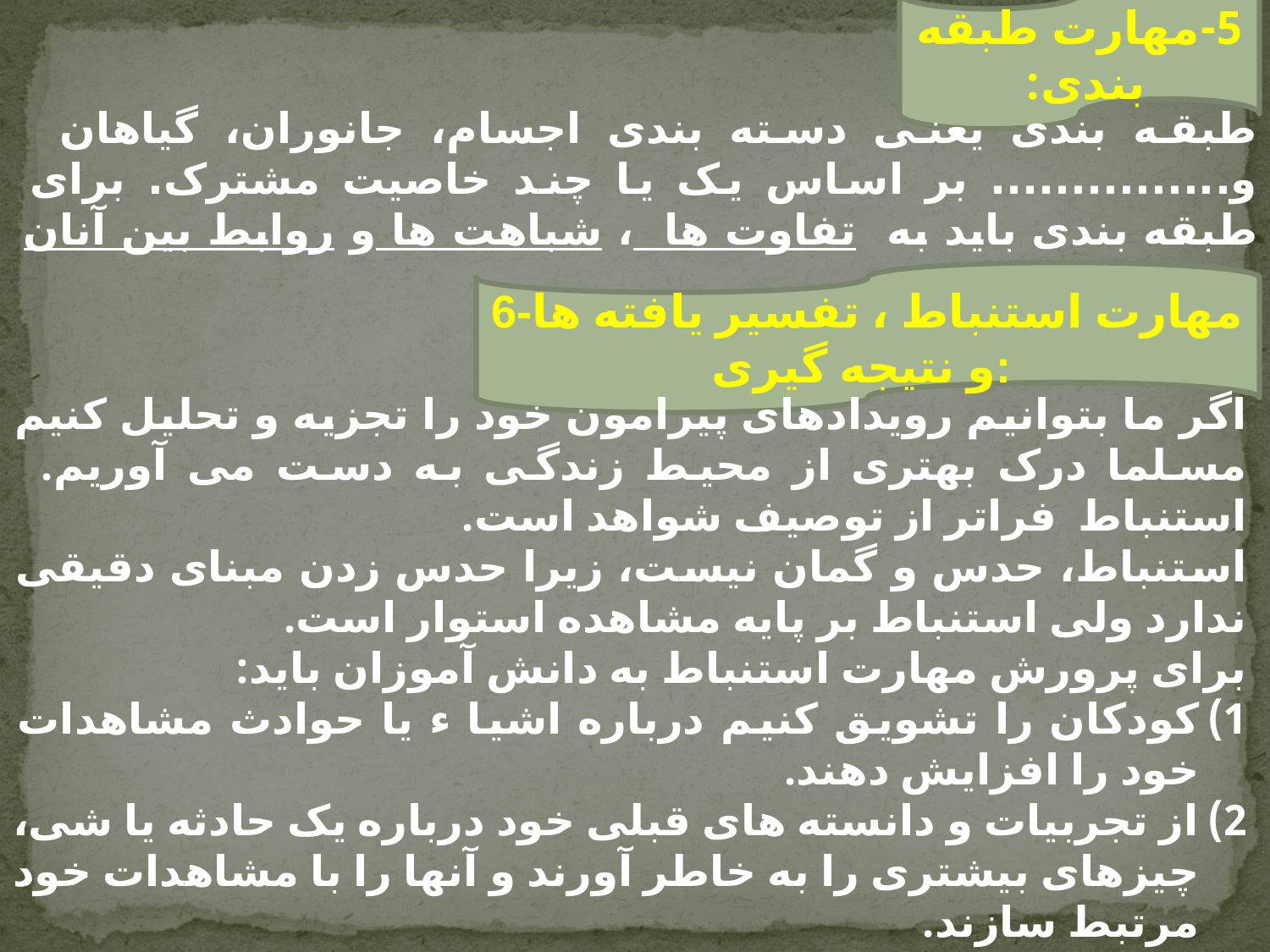

5-مهارت طبقه بندی:
طبقه بندی یعنی دسته بندی اجسام، جانوران، گیاهان  و............... بر اساس یک یا چند خاصیت مشترک. برای طبقه بندی باید به  تفاوت ها  ، شباهت ها و روابط بین آنان توجه نمود.
6-مهارت استنباط ، تفسیر یافته ها و نتیجه گیری:
اگر ما بتوانیم رویدادهای پیرامون خود را تجزیه و تحلیل کنیم مسلما درک بهتری از محیط زندگی به دست می آوریم.  استنباط  فراتر از توصیف شواهد است.
استنباط، حدس و گمان نیست، زیرا حدس زدن مبنای دقیقی ندارد ولی استنباط بر پایه مشاهده استوار است.
برای پرورش مهارت استنباط به دانش آموزان باید:
کودکان را تشویق کنیم درباره اشیا ء یا حوادث مشاهدات خود را افزایش دهند.
از تجربیات و دانسته های قبلی خود درباره یک حادثه یا شی، چیزهای بیشتری را به خاطر آورند و آنها را با مشاهدات خود مرتبط سازند.
هر استنباط را طوری بیان کنند که به روشنی با بیان مهارت های دیگر تفاوت داشته باشد. مثلا از آن چه مشاهده می کنم چنین بر می آید که:......... از مشاهداتم این گونه  استنباط می کنم که ......به نظرم می رسد که ..........و ...........